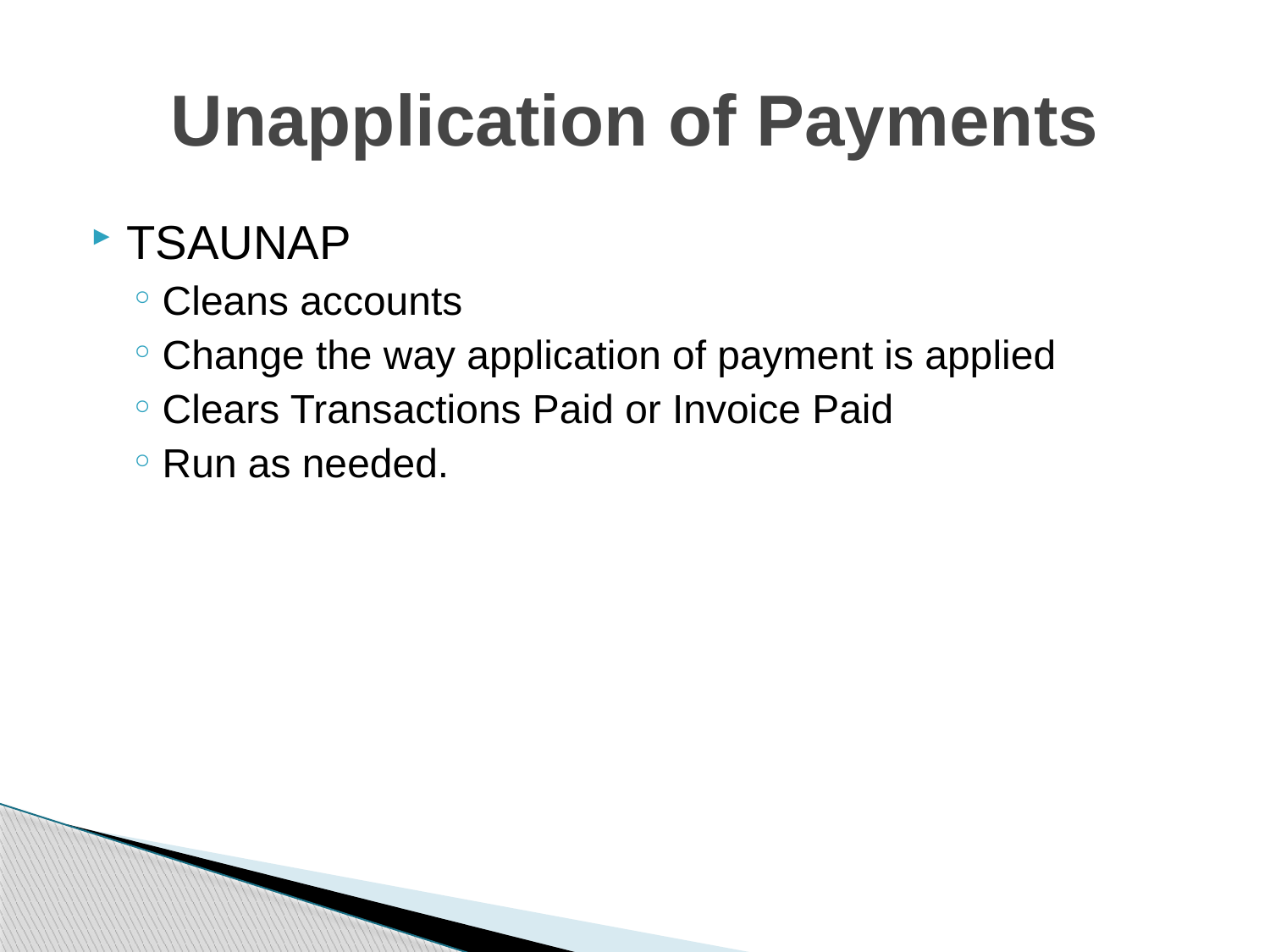

# Unapplication of Payments
TSAUNAP
Cleans accounts
Change the way application of payment is applied
Clears Transactions Paid or Invoice Paid
Run as needed.